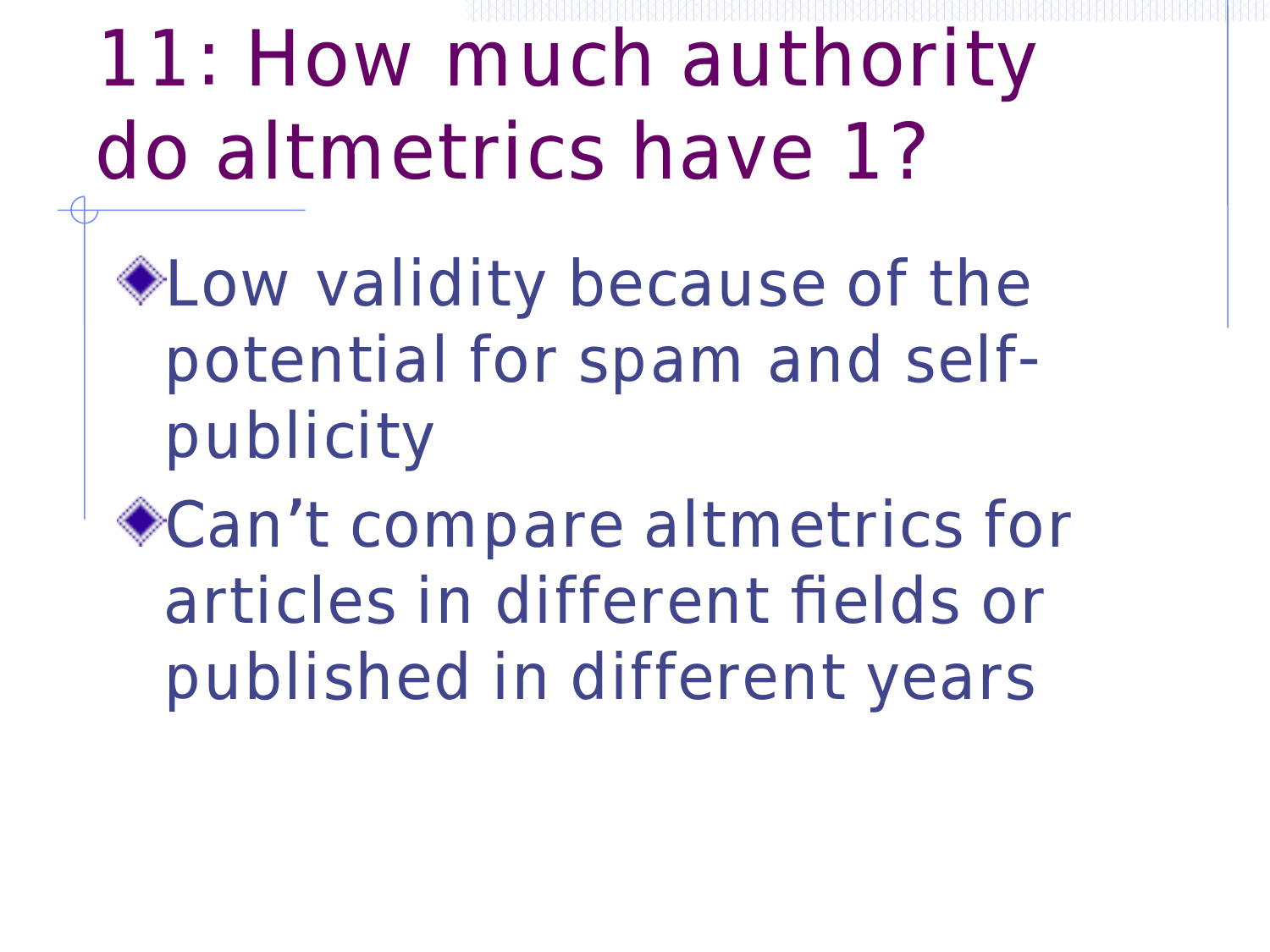

# 11: How much authority do altmetrics have 1?
Low validity because of the potential for spam and self-publicity
Can’t compare altmetrics for articles in different fields or published in different years